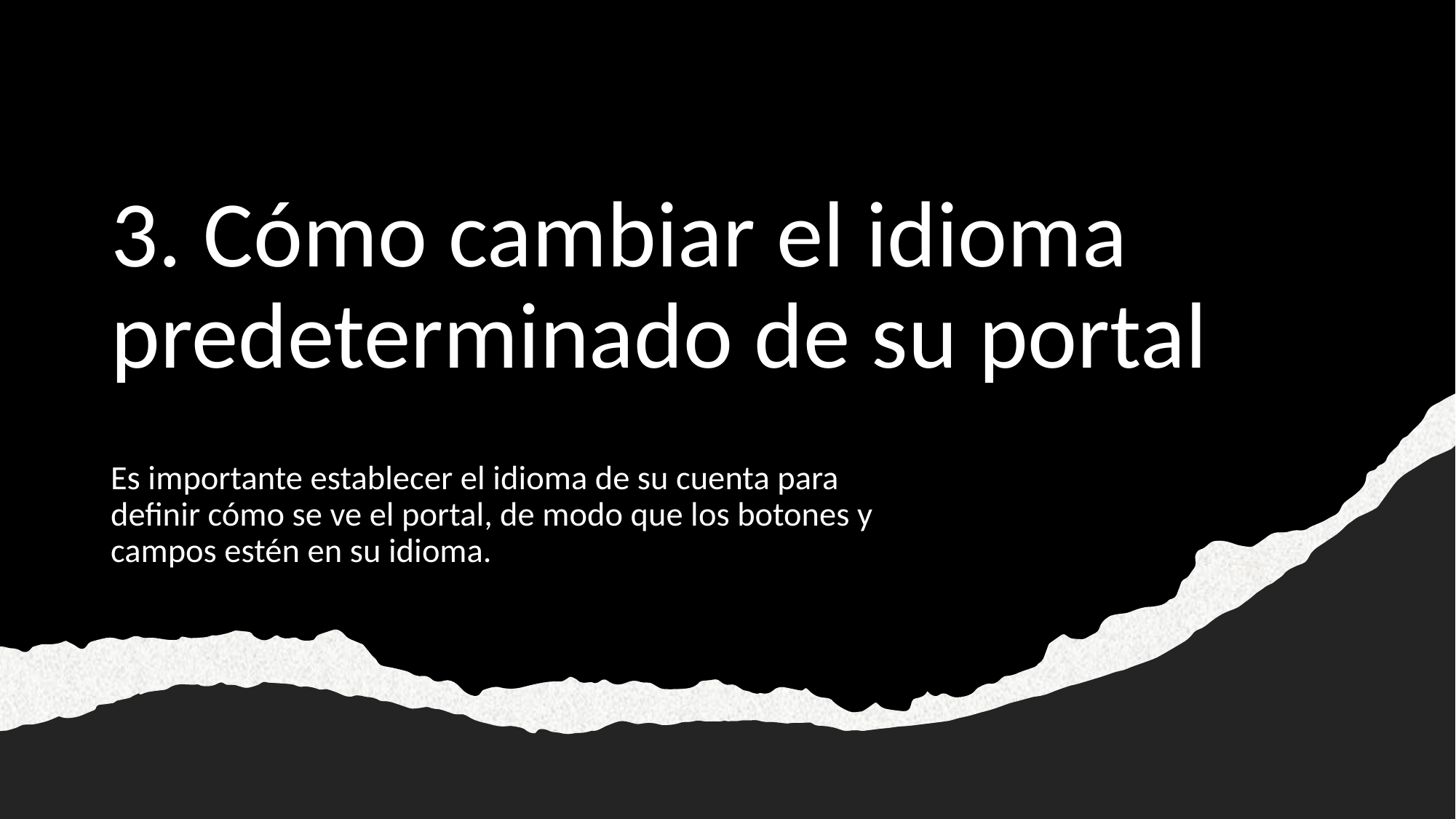

# 3. Cómo cambiar el idioma predeterminado de su portal

Es importante establecer el idioma de su cuenta para definir cómo se ve el portal, de modo que los botones y campos estén en su idioma.